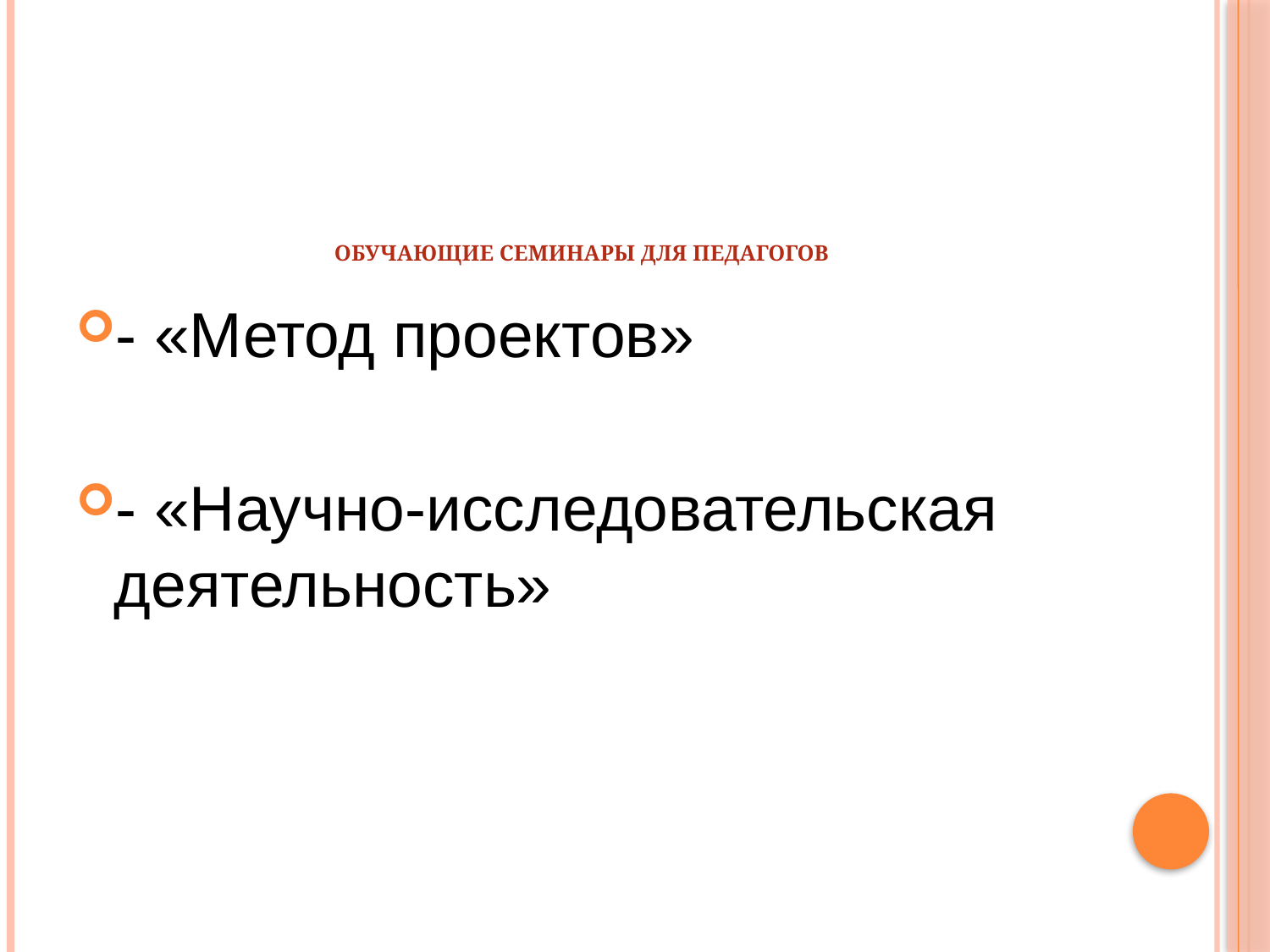

# Обучающие семинары для педагогов
- «Метод проектов»

- «Научно-исследовательская деятельность»